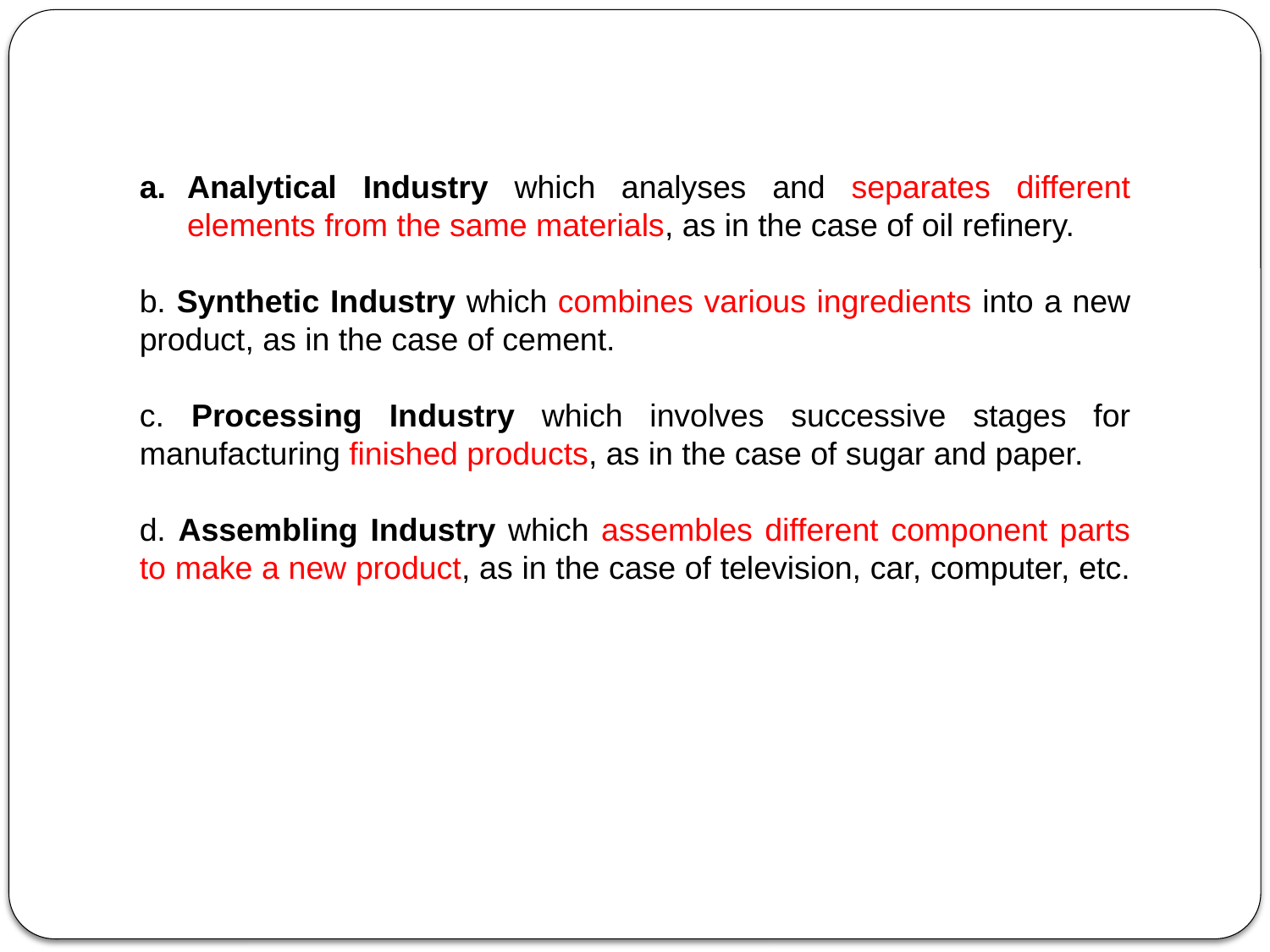

Analytical Industry which analyses and separates different elements from the same materials, as in the case of oil refinery.

b. Synthetic Industry which combines various ingredients into a new product, as in the case of cement.

c. Processing Industry which involves successive stages for manufacturing finished products, as in the case of sugar and paper.

d. Assembling Industry which assembles different component parts to make a new product, as in the case of television, car, computer, etc.